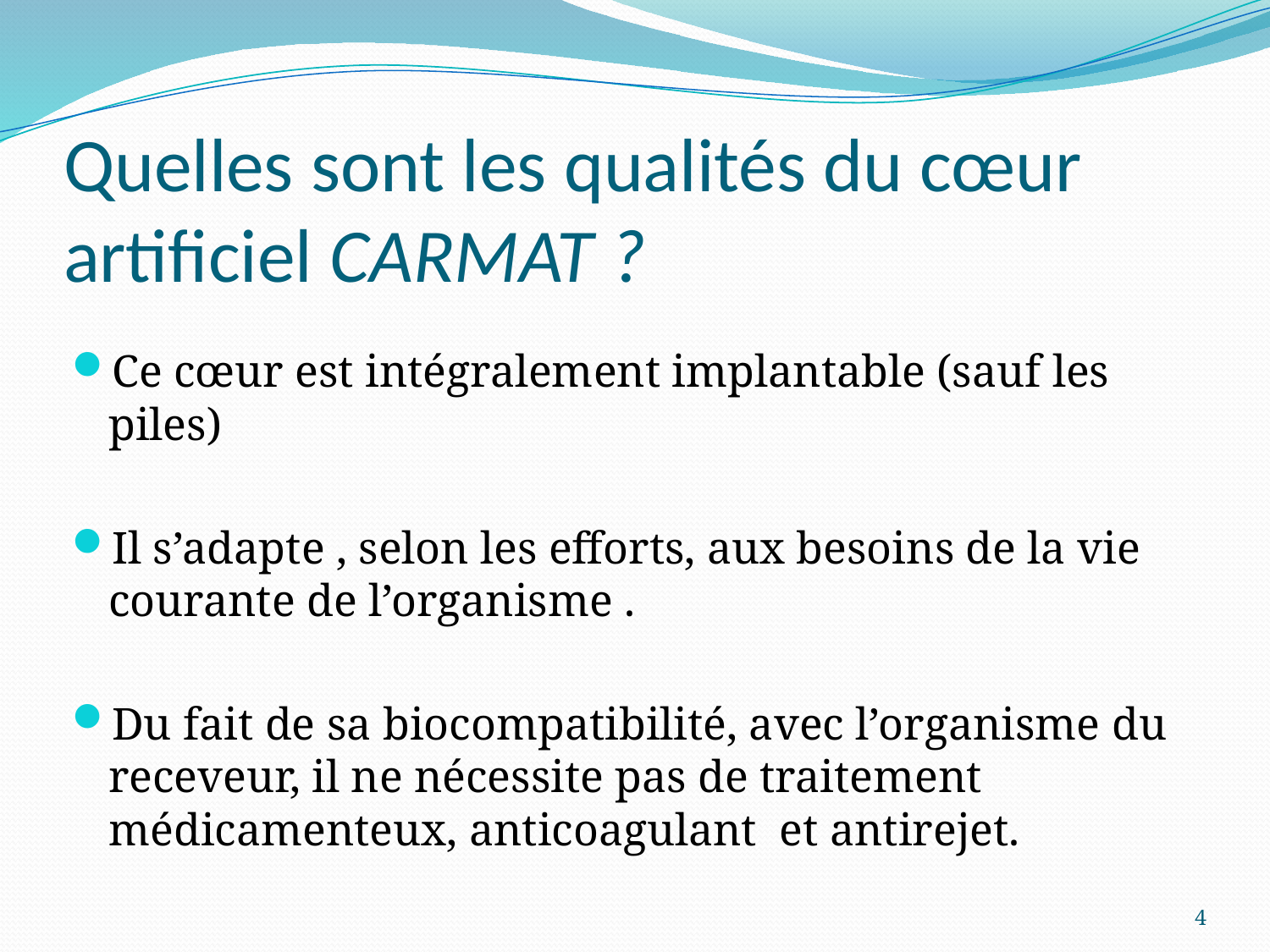

# Quelles sont les qualités du cœur artificiel CARMAT ?
Ce cœur est intégralement implantable (sauf les piles)

Il s’adapte , selon les efforts, aux besoins de la vie courante de l’organisme .

Du fait de sa biocompatibilité, avec l’organisme du receveur, il ne nécessite pas de traitement  médicamenteux, anticoagulant  et antirejet.

4